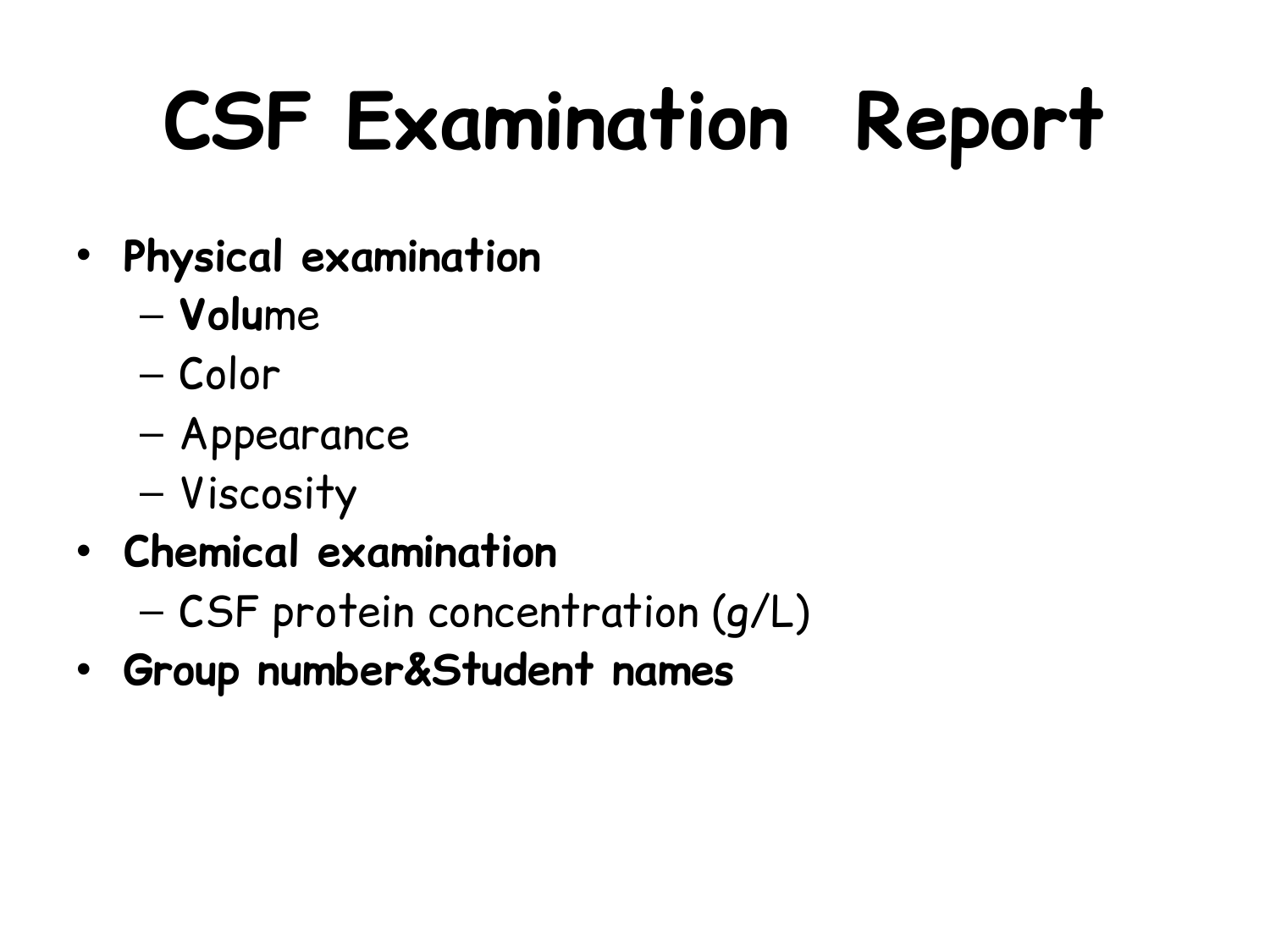

# CSF Examination  Report
Physical examination
Volume
Color
Appearance
Viscosity
Chemical examination
CSF protein concentration (g/L)
Group number&Student names